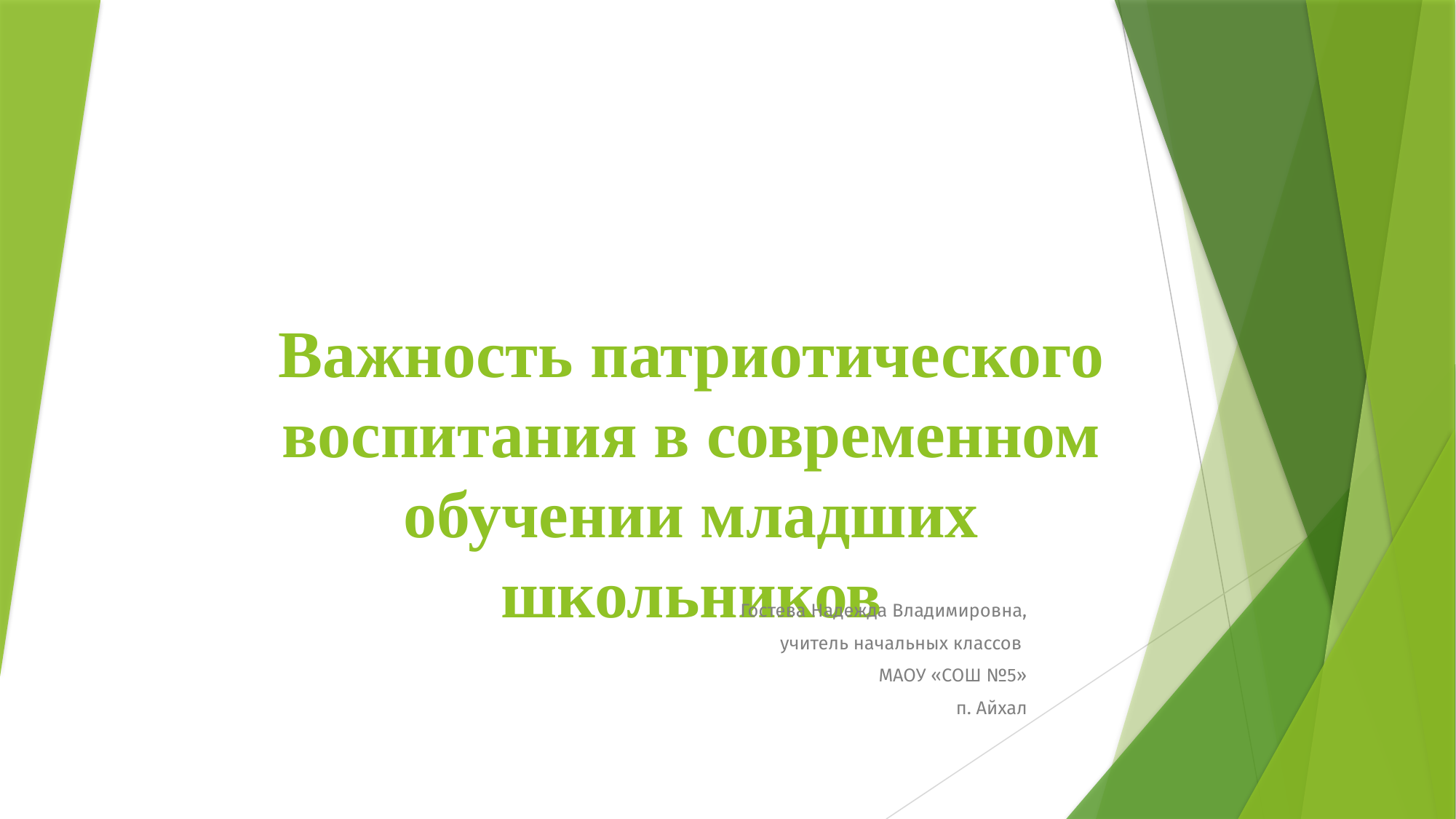

# Важность патриотического воспитания в современном обучении младших школьников
Гостева Надежда Владимировна,
учитель начальных классов
МАОУ «СОШ №5»
п. Айхал